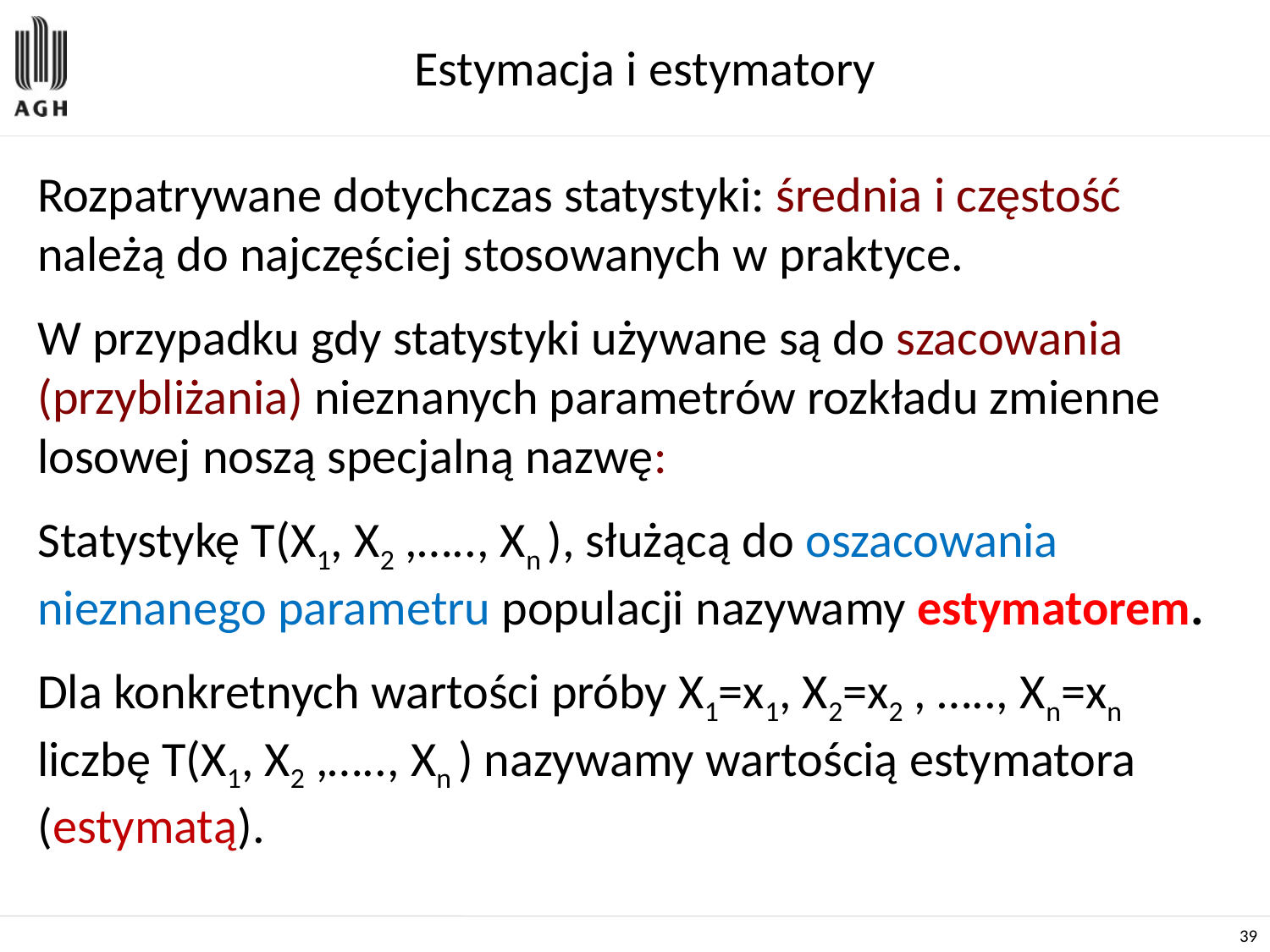

# Estymacja i estymatory
Rozpatrywane dotychczas statystyki: średnia i częstość należą do najczęściej stosowanych w praktyce.
W przypadku gdy statystyki używane są do szacowania (przybliżania) nieznanych parametrów rozkładu zmienne losowej noszą specjalną nazwę:
Statystykę T(X1, X2 ,….., Xn ), służącą do oszacowania nieznanego parametru populacji nazywamy estymatorem.
Dla konkretnych wartości próby X1=x1, X2=x2 , ….., Xn=xn liczbę T(X1, X2 ,….., Xn ) nazywamy wartością estymatora (estymatą).